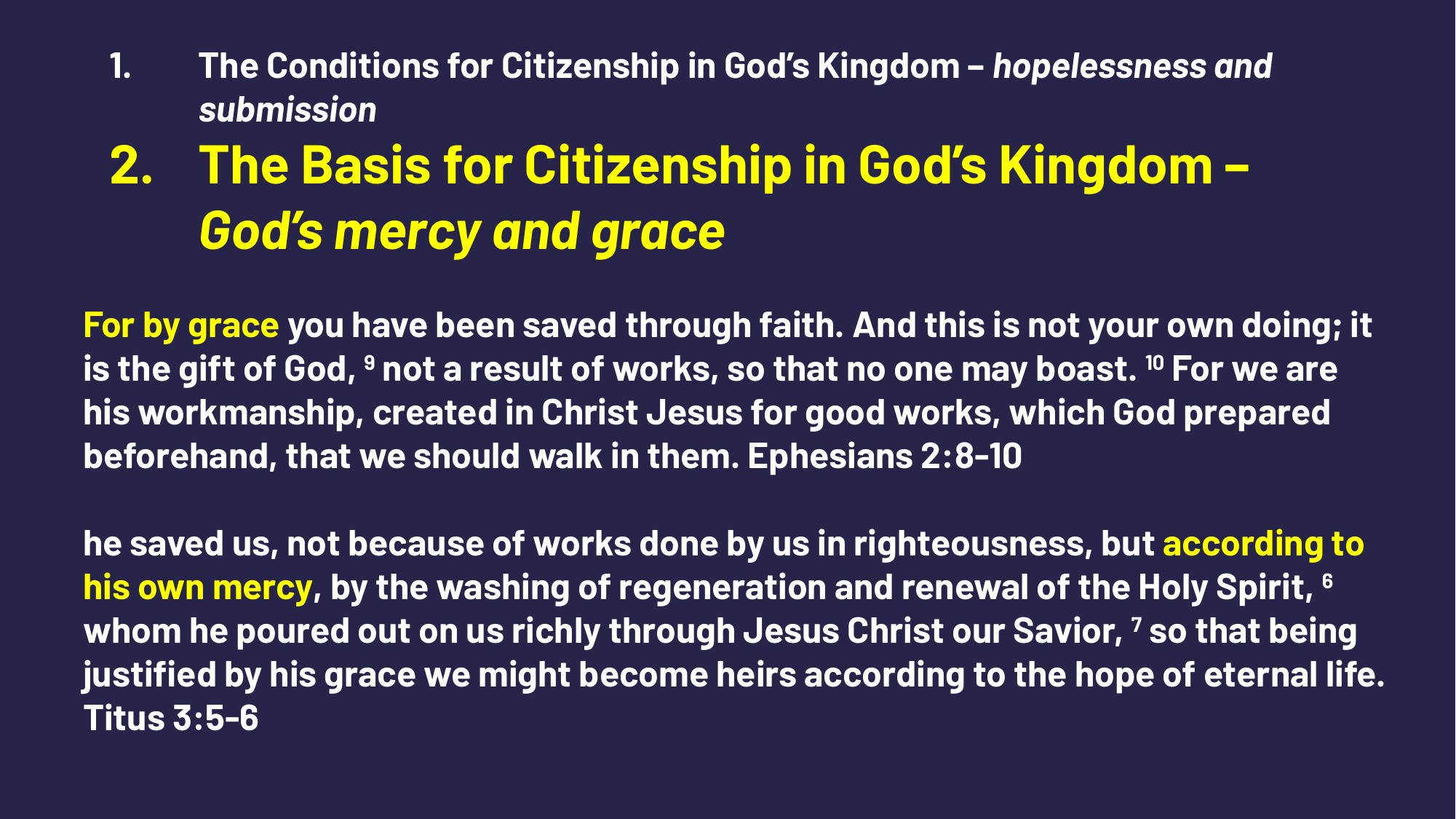

The Conditions for Citizenship in God’s Kingdom – hopelessness and submission
The Basis for Citizenship in God’s Kingdom – God’s mercy and grace
For by grace you have been saved through faith. And this is not your own doing; it is the gift of God, 9 not a result of works, so that no one may boast. 10 For we are his workmanship, created in Christ Jesus for good works, which God prepared beforehand, that we should walk in them. Ephesians 2:8-10

he saved us, not because of works done by us in righteousness, but according to his own mercy, by the washing of regeneration and renewal of the Holy Spirit, 6 whom he poured out on us richly through Jesus Christ our Savior, 7 so that being justified by his grace we might become heirs according to the hope of eternal life. Titus 3:5-6